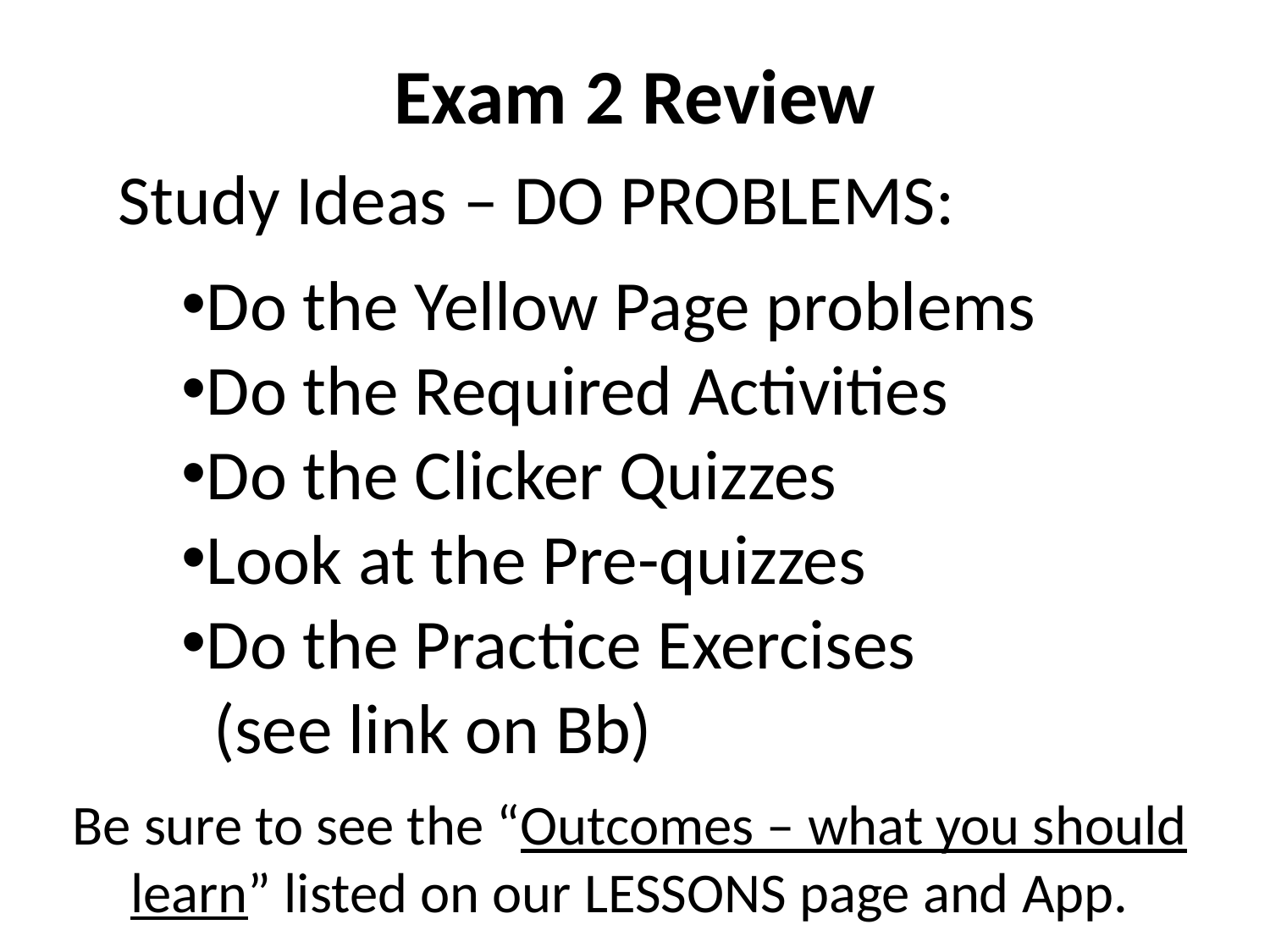

# Exam 2 Review
Study Ideas – DO PROBLEMS:

Do the Yellow Page problems
Do the Required Activities
Do the Clicker Quizzes
Look at the Pre-quizzes
Do the Practice Exercises
  (see link on Bb)
Be sure to see the “Outcomes – what you should learn” listed on our LESSONS page and App.